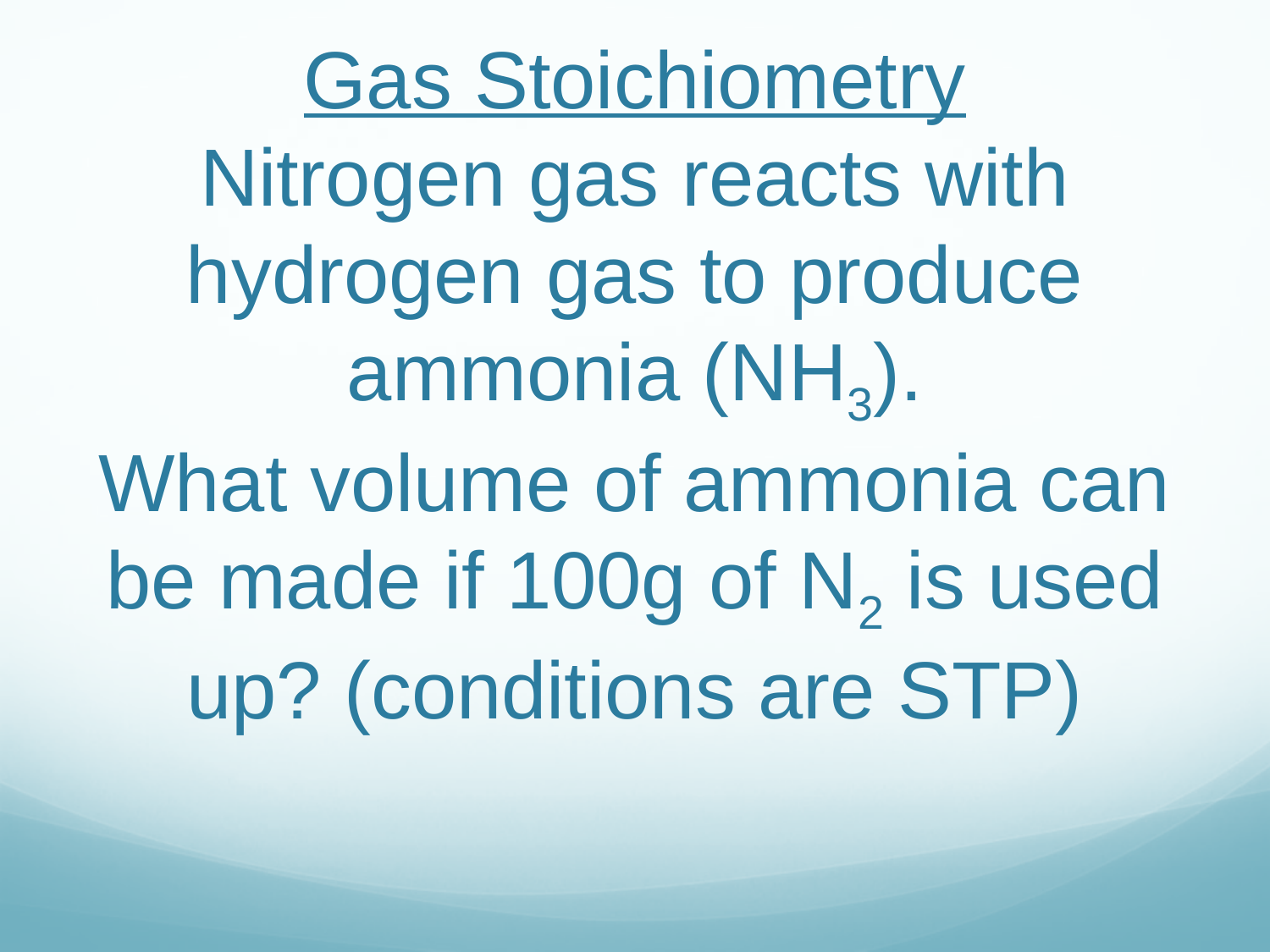

# Gas Stoichiometry Nitrogen gas reacts with hydrogen gas to produce ammonia (NH3). What volume of ammonia can be made if 100g of N2 is used up? (conditions are STP)